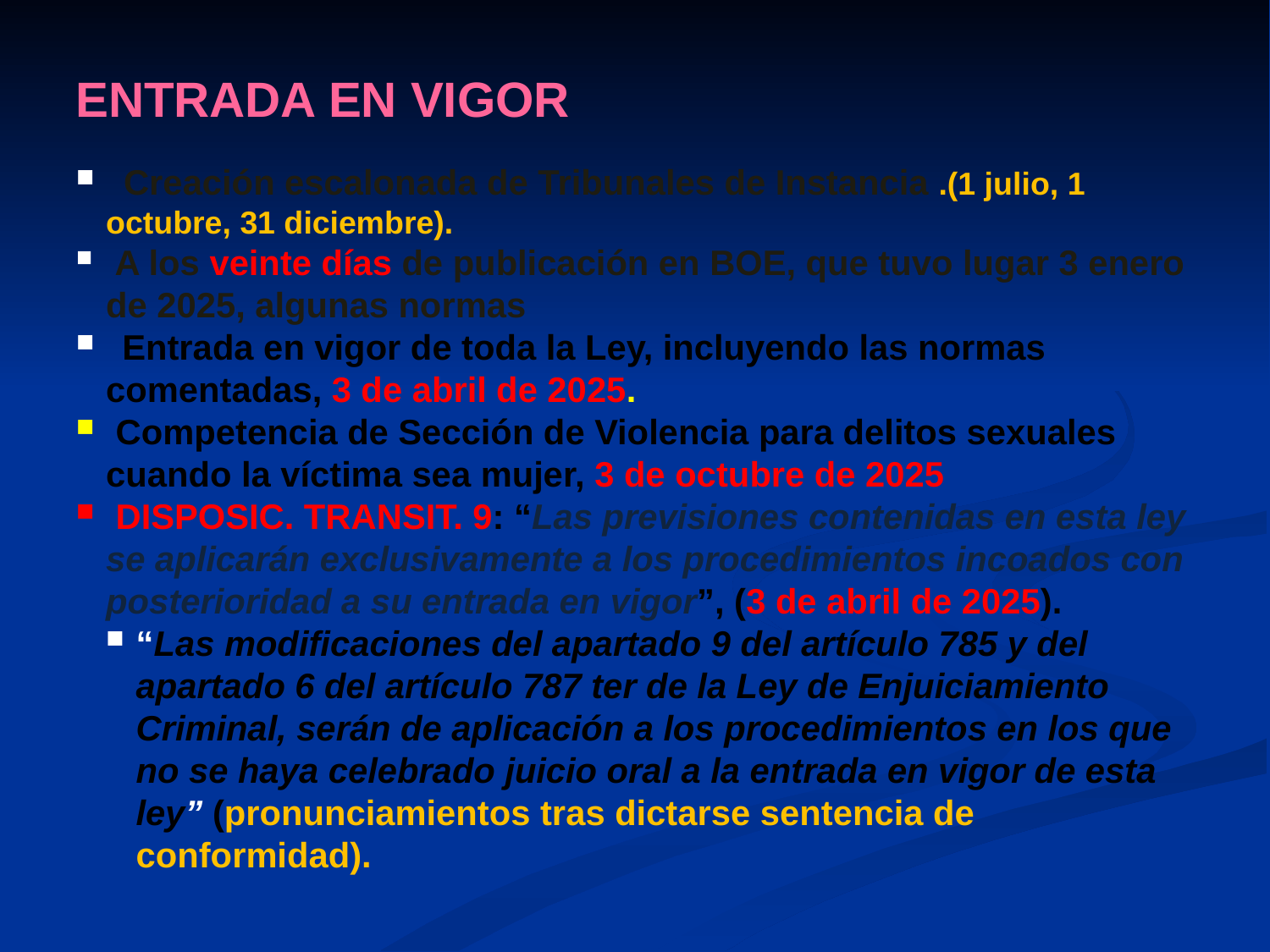

ENTRADA EN VIGOR

  Creación escalonada de Tribunales de Instancia .(1 julio, 1 octubre, 31 diciembre).
 A los veinte días de publicación en BOE, que tuvo lugar 3 enero de 2025, algunas normas
  Entrada en vigor de toda la Ley, incluyendo las normas comentadas, 3 de abril de 2025.
 Competencia de Sección de Violencia para delitos sexuales cuando la víctima sea mujer, 3 de octubre de 2025
 DISPOSIC. TRANSIT. 9: “Las previsiones contenidas en esta ley se aplicarán exclusivamente a los procedimientos incoados con posterioridad a su entrada en vigor”, (3 de abril de 2025).
“Las modificaciones del apartado 9 del artículo 785 y del apartado 6 del artículo 787 ter de la Ley de Enjuiciamiento Criminal, serán de aplicación a los procedimientos en los que no se haya celebrado juicio oral a la entrada en vigor de esta ley” (pronunciamientos tras dictarse sentencia de conformidad).